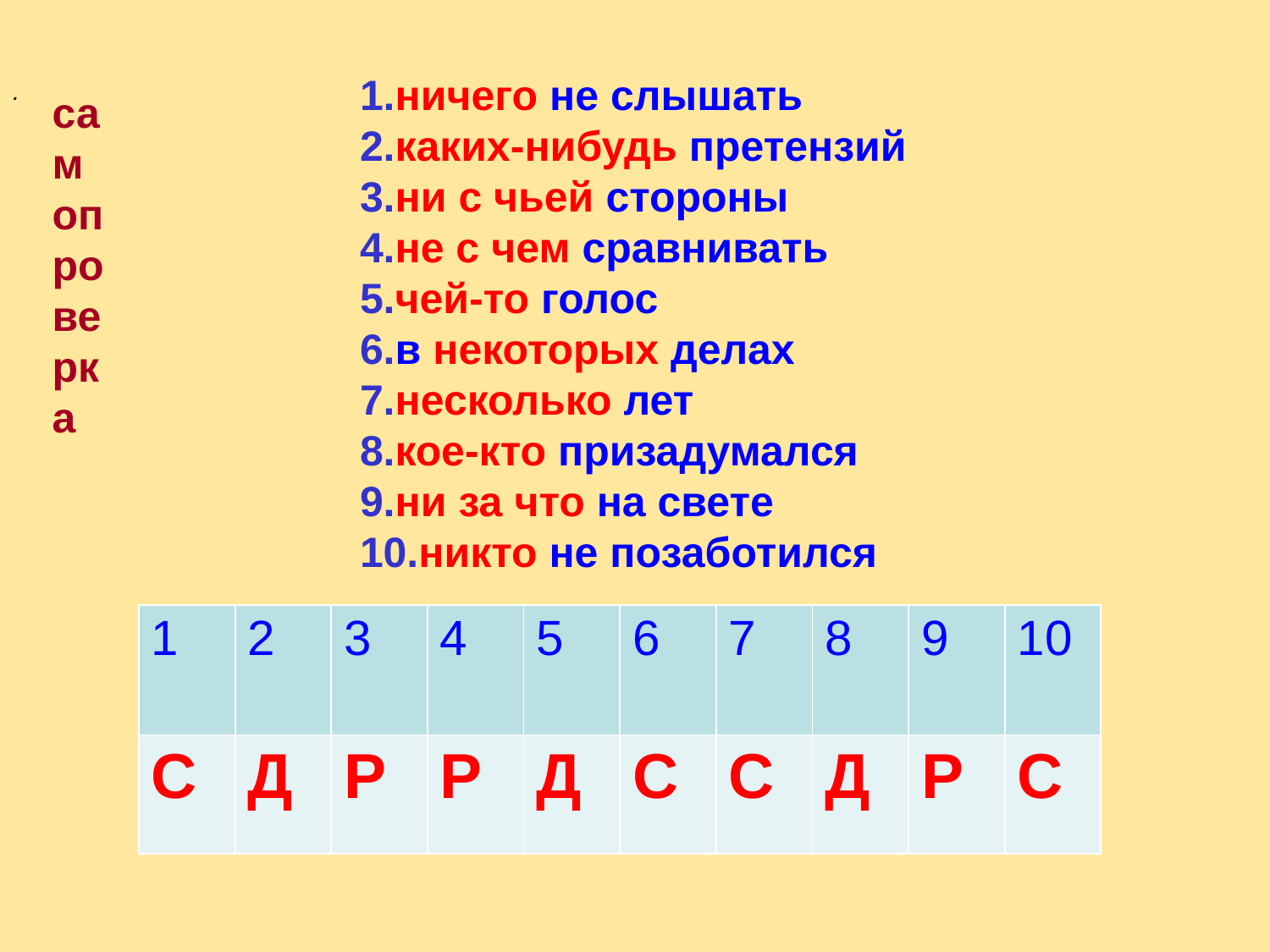

1.ничего не слышать
2.каких-нибудь претензий
3.ни с чьей стороны
4.не с чем сравнивать
5.чей-то голос
6.в некоторых делах
7.несколько лет
8.кое-кто призадумался
9.ни за что на свете
10.никто не позаботился
.
самопроверка
| 1 | 2 | 3 | 4 | 5 | 6 | 7 | 8 | 9 | 10 |
| --- | --- | --- | --- | --- | --- | --- | --- | --- | --- |
| С | Д | Р | Р | Д | С | С | Д | Р | С |